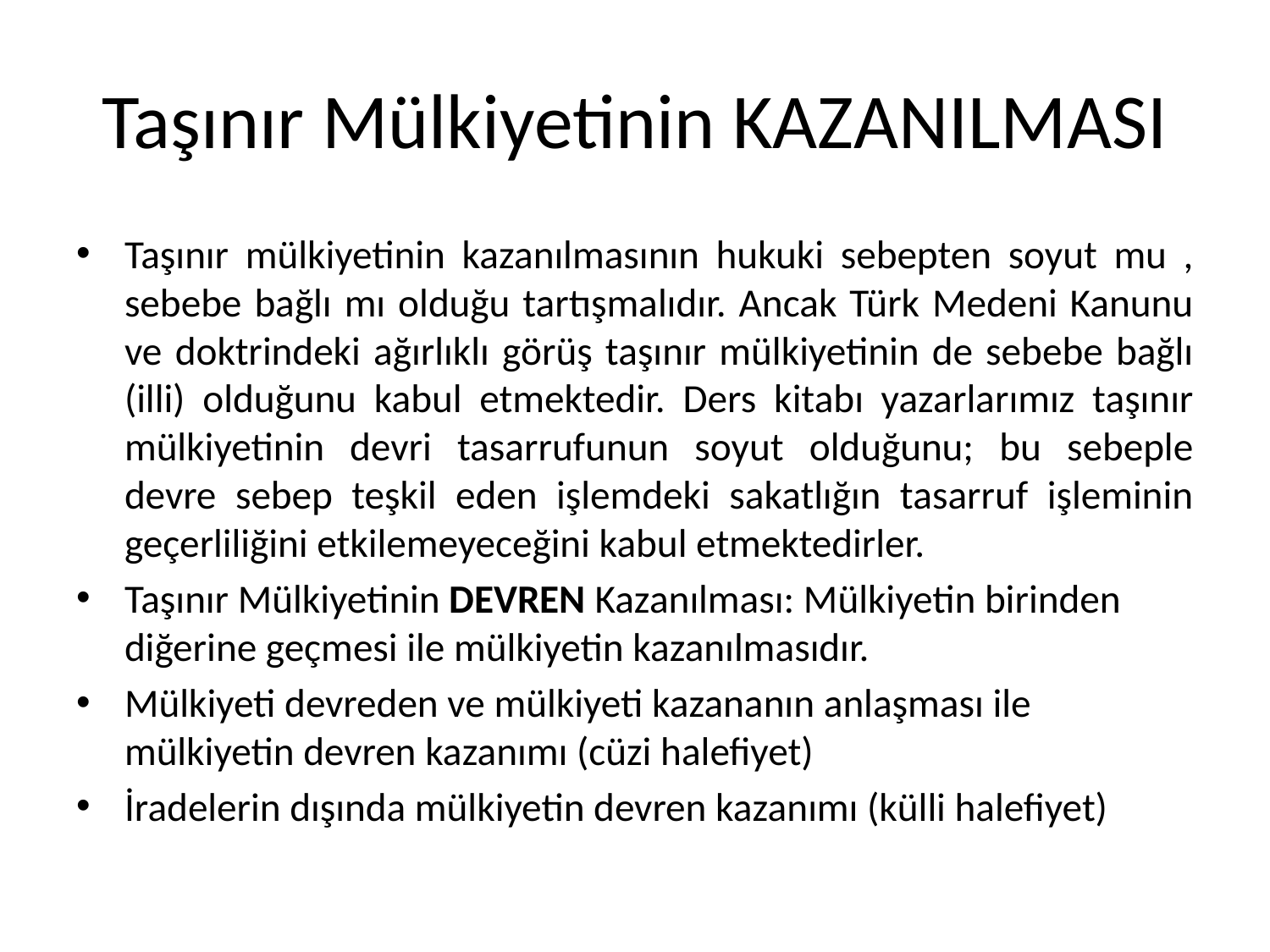

# Taşınır Mülkiyetinin KAZANILMASI
Taşınır mülkiyetinin kazanılmasının hukuki sebepten soyut mu , sebebe bağlı mı olduğu tartışmalıdır. Ancak Türk Medeni Kanunu ve doktrindeki ağırlıklı görüş taşınır mülkiyetinin de sebebe bağlı (illi) olduğunu kabul etmektedir. Ders kitabı yazarlarımız taşınır mülkiyetinin devri tasarrufunun soyut olduğunu; bu sebeple devre sebep teşkil eden işlemdeki sakatlığın tasarruf işleminin geçerliliğini etkilemeyeceğini kabul etmektedirler.
Taşınır Mülkiyetinin DEVREN Kazanılması: Mülkiyetin birinden diğerine geçmesi ile mülkiyetin kazanılmasıdır.
Mülkiyeti devreden ve mülkiyeti kazananın anlaşması ile mülkiyetin devren kazanımı (cüzi halefiyet)
İradelerin dışında mülkiyetin devren kazanımı (külli halefiyet)